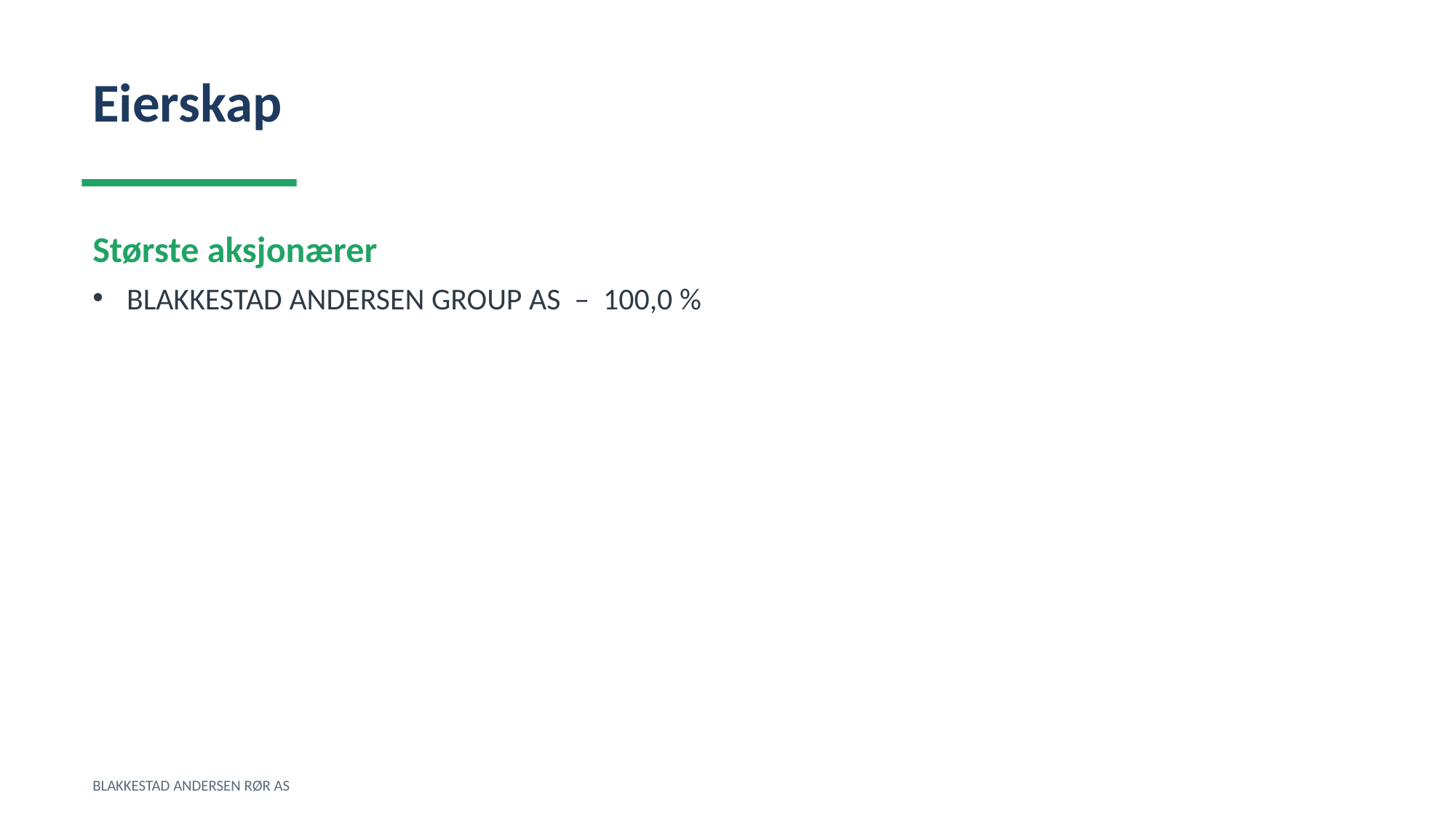

Eierskap

Største aksjonærer
BLAKKESTAD ANDERSEN GROUP AS  –  100,0 %
BLAKKESTAD ANDERSEN RØR AS